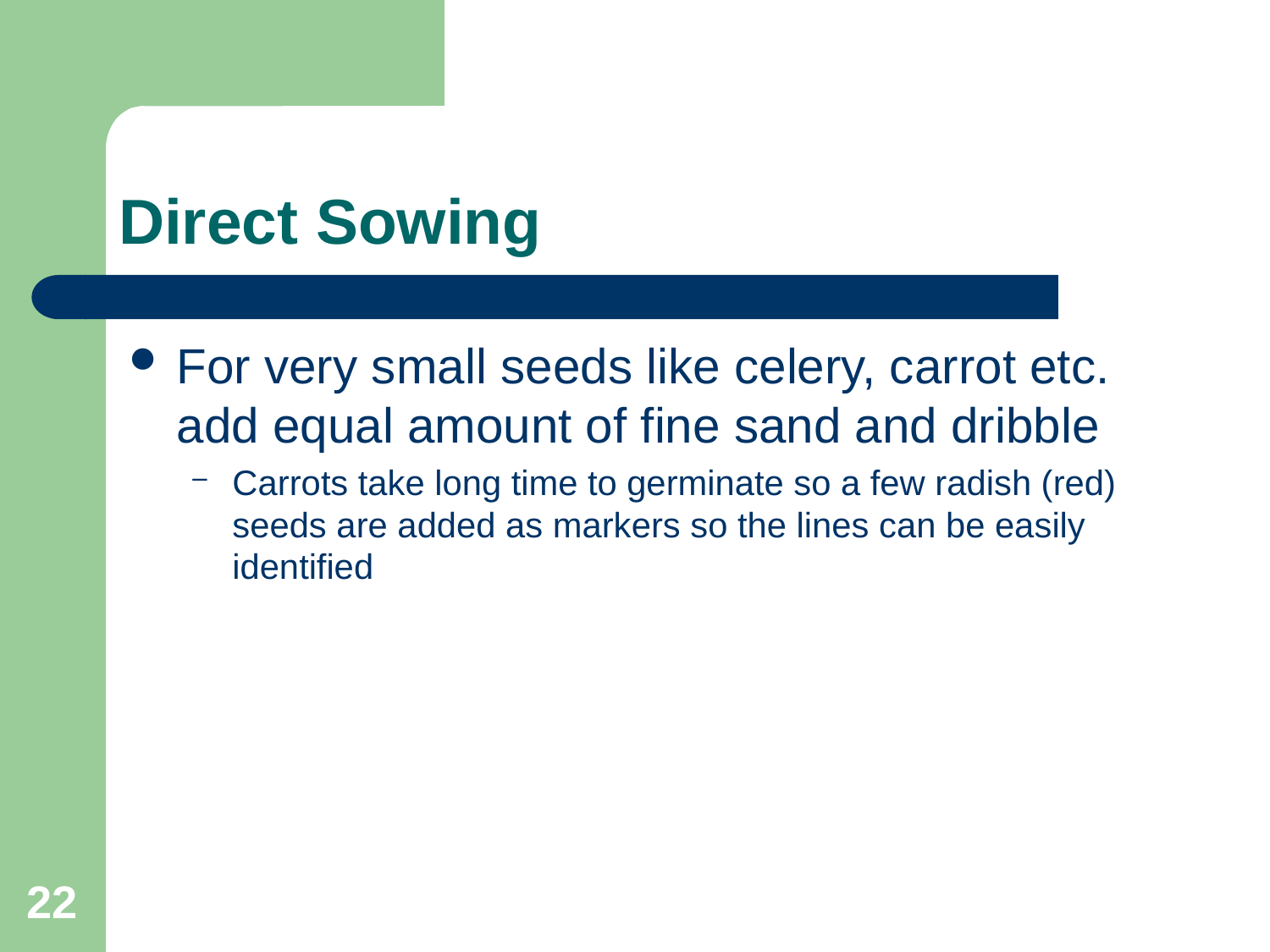

# Direct Sowing
For very small seeds like celery, carrot etc. add equal amount of fine sand and dribble
Carrots take long time to germinate so a few radish (red) seeds are added as markers so the lines can be easily identified

22